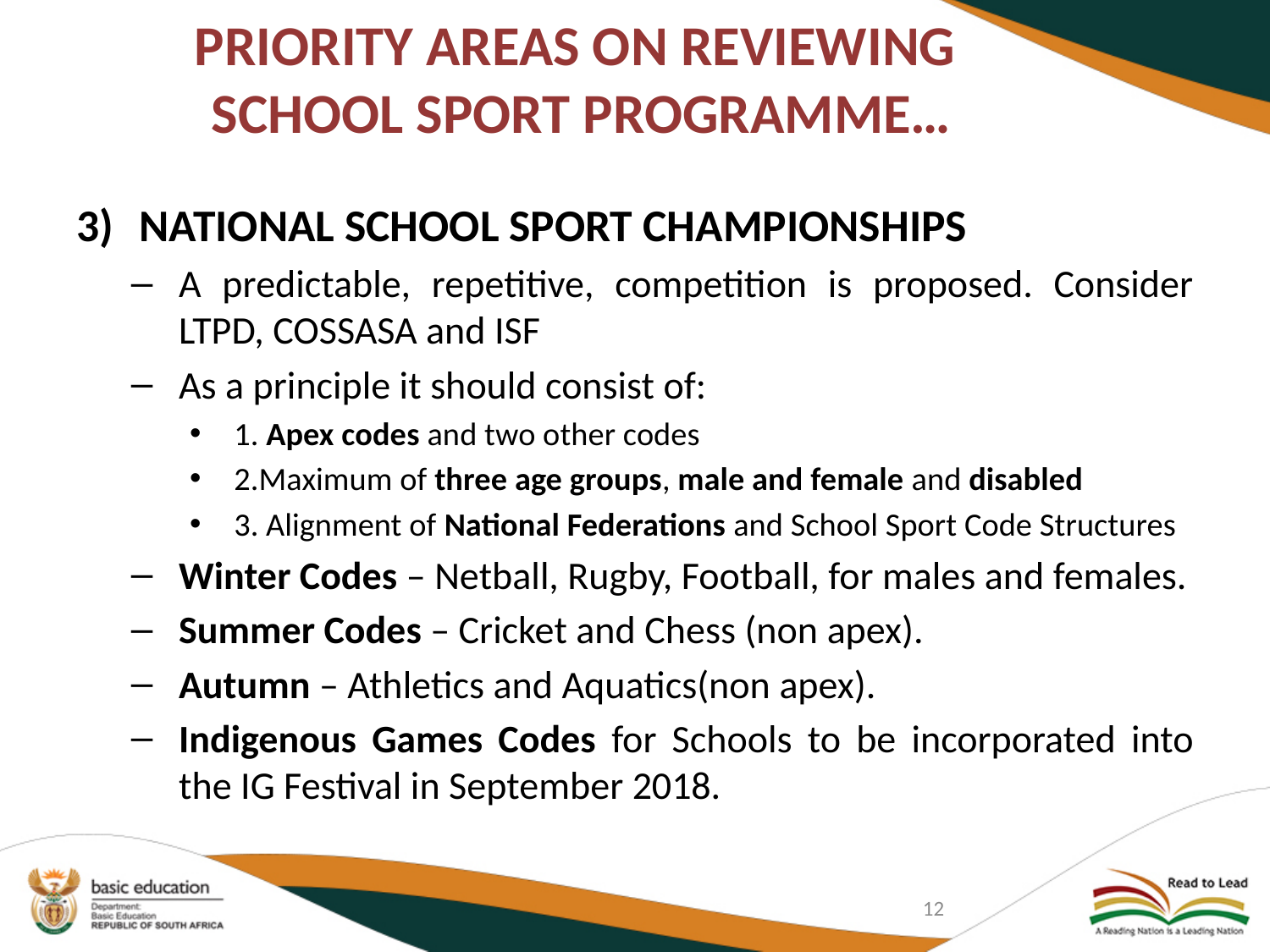

# PRIORITY AREAS ON REVIEWING SCHOOL SPORT PROGRAMME…
NATIONAL SCHOOL SPORT CHAMPIONSHIPS
A predictable, repetitive, competition is proposed. Consider LTPD, COSSASA and ISF
As a principle it should consist of:
1. Apex codes and two other codes
2.Maximum of three age groups, male and female and disabled
3. Alignment of National Federations and School Sport Code Structures
Winter Codes – Netball, Rugby, Football, for males and females.
Summer Codes – Cricket and Chess (non apex).
Autumn – Athletics and Aquatics(non apex).
Indigenous Games Codes for Schools to be incorporated into the IG Festival in September 2018.

12